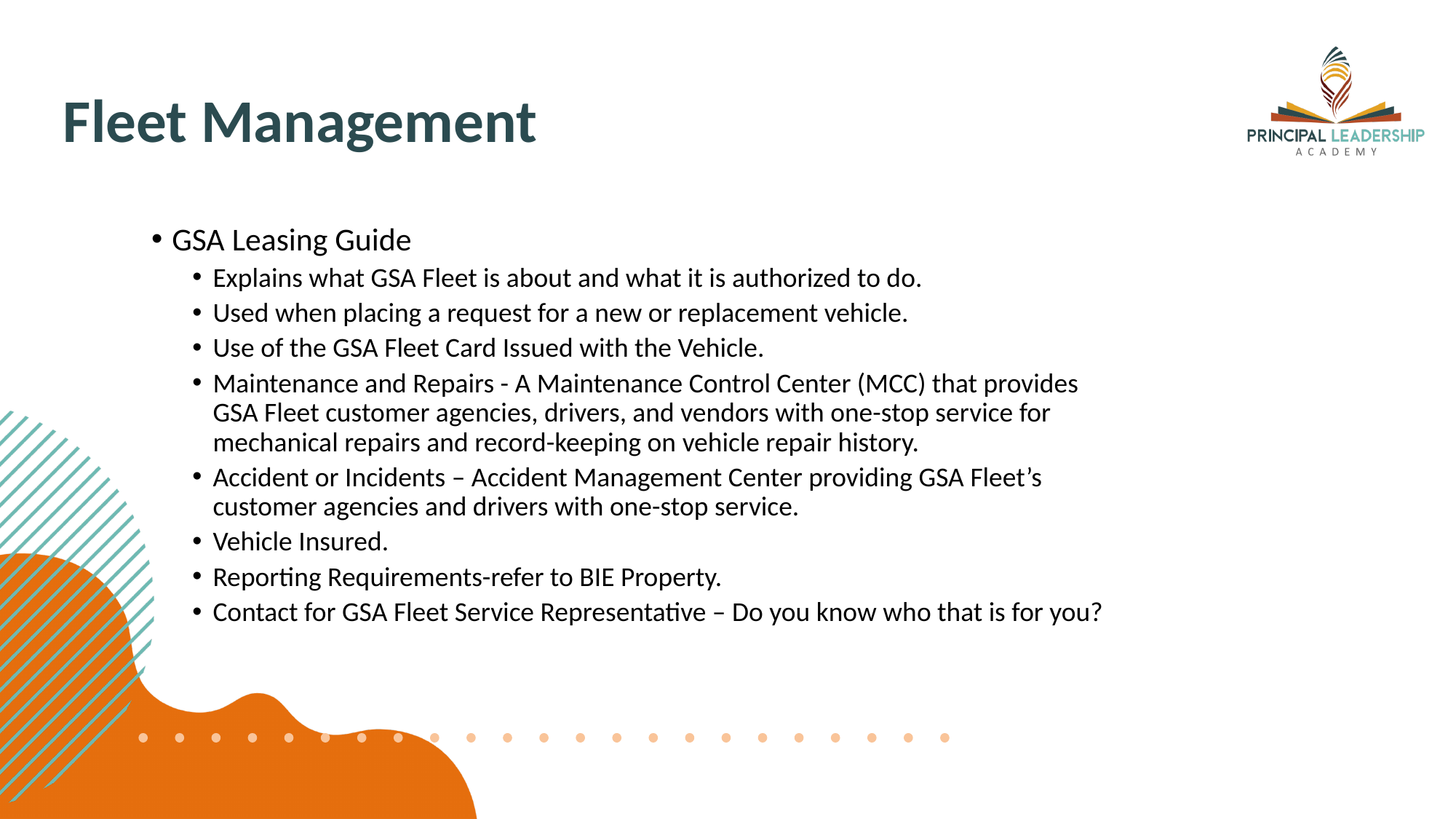

Fleet Management
GSA Leasing Guide
Explains what GSA Fleet is about and what it is authorized to do.
Used when placing a request for a new or replacement vehicle.
Use of the GSA Fleet Card Issued with the Vehicle.
Maintenance and Repairs - A Maintenance Control Center (MCC) that provides GSA Fleet customer agencies, drivers, and vendors with one-stop service for mechanical repairs and record-keeping on vehicle repair history.
Accident or Incidents – Accident Management Center providing GSA Fleet’s customer agencies and drivers with one-stop service.
Vehicle Insured.
Reporting Requirements-refer to BIE Property.
Contact for GSA Fleet Service Representative – Do you know who that is for you?